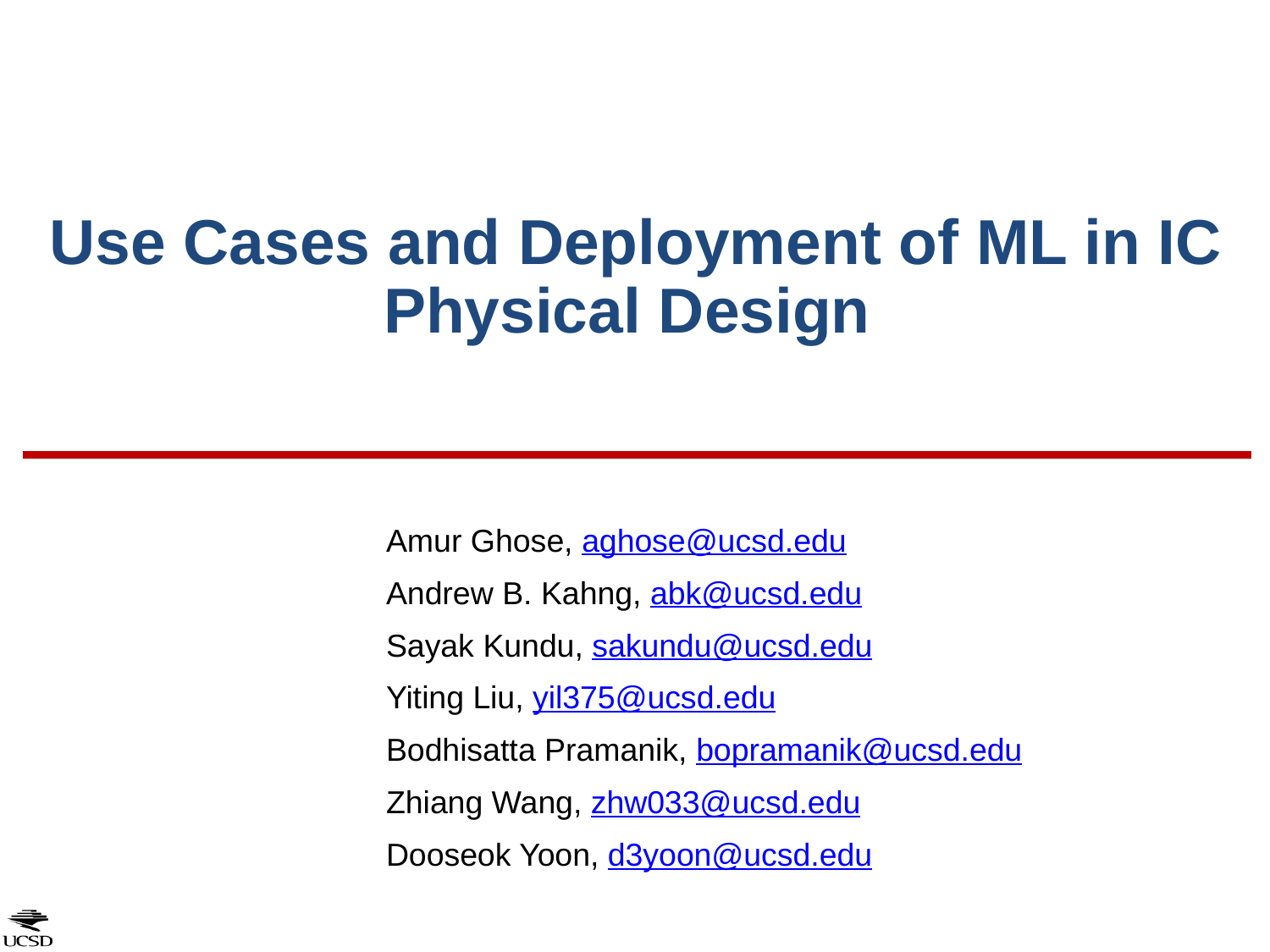

# Use Cases and Deployment of ML in IC Physical Design
Amur Ghose, aghose@ucsd.edu
Andrew B. Kahng, abk@ucsd.edu
Sayak Kundu, sakundu@ucsd.edu
Yiting Liu, yil375@ucsd.edu
Bodhisatta Pramanik, bopramanik@ucsd.edu
Zhiang Wang, zhw033@ucsd.edu
Dooseok Yoon, d3yoon@ucsd.edu